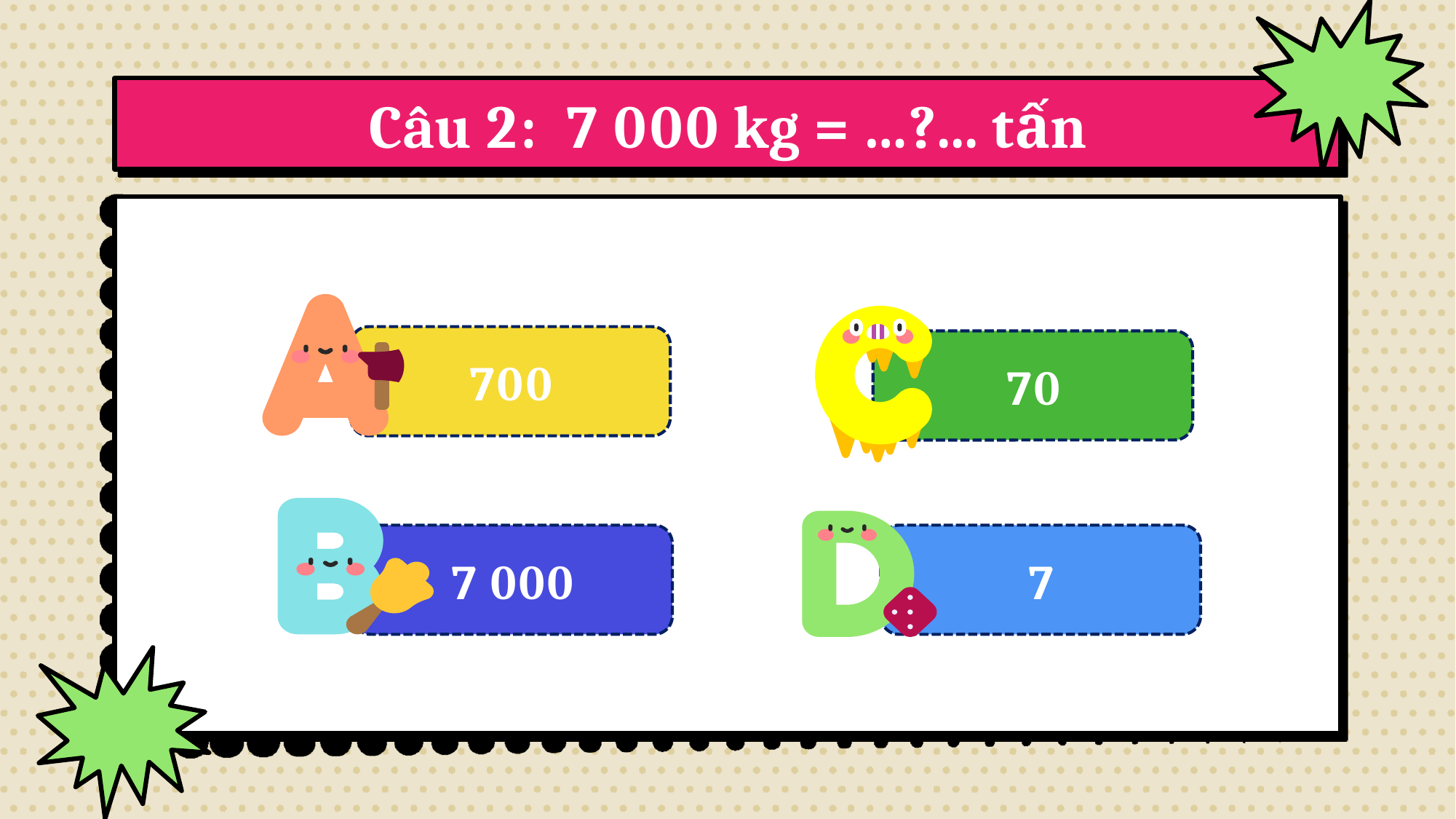

# Câu 2:  7 000 kg = …?... tấn

700
70

7 000
7